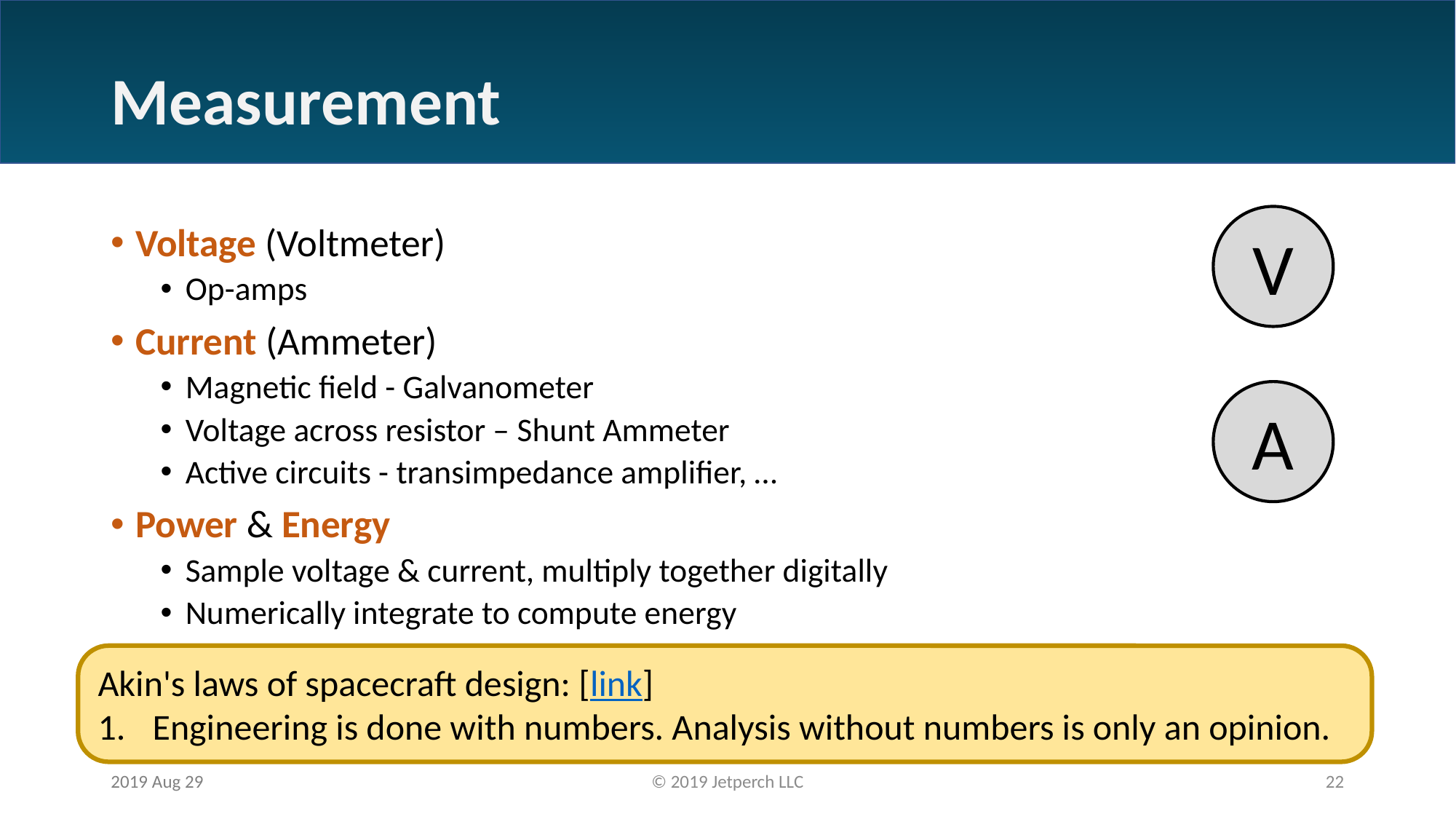

# Measurement

V
Voltage (Voltmeter)
Op-amps
Current (Ammeter)
Magnetic field - Galvanometer
Voltage across resistor – Shunt Ammeter
Active circuits - transimpedance amplifier, …
Power & Energy
Sample voltage & current, multiply together digitally
Numerically integrate to compute energy

A
Akin's laws of spacecraft design: [link]
Engineering is done with numbers. Analysis without numbers is only an opinion.
2019 Aug 29
© 2019 Jetperch LLC
22